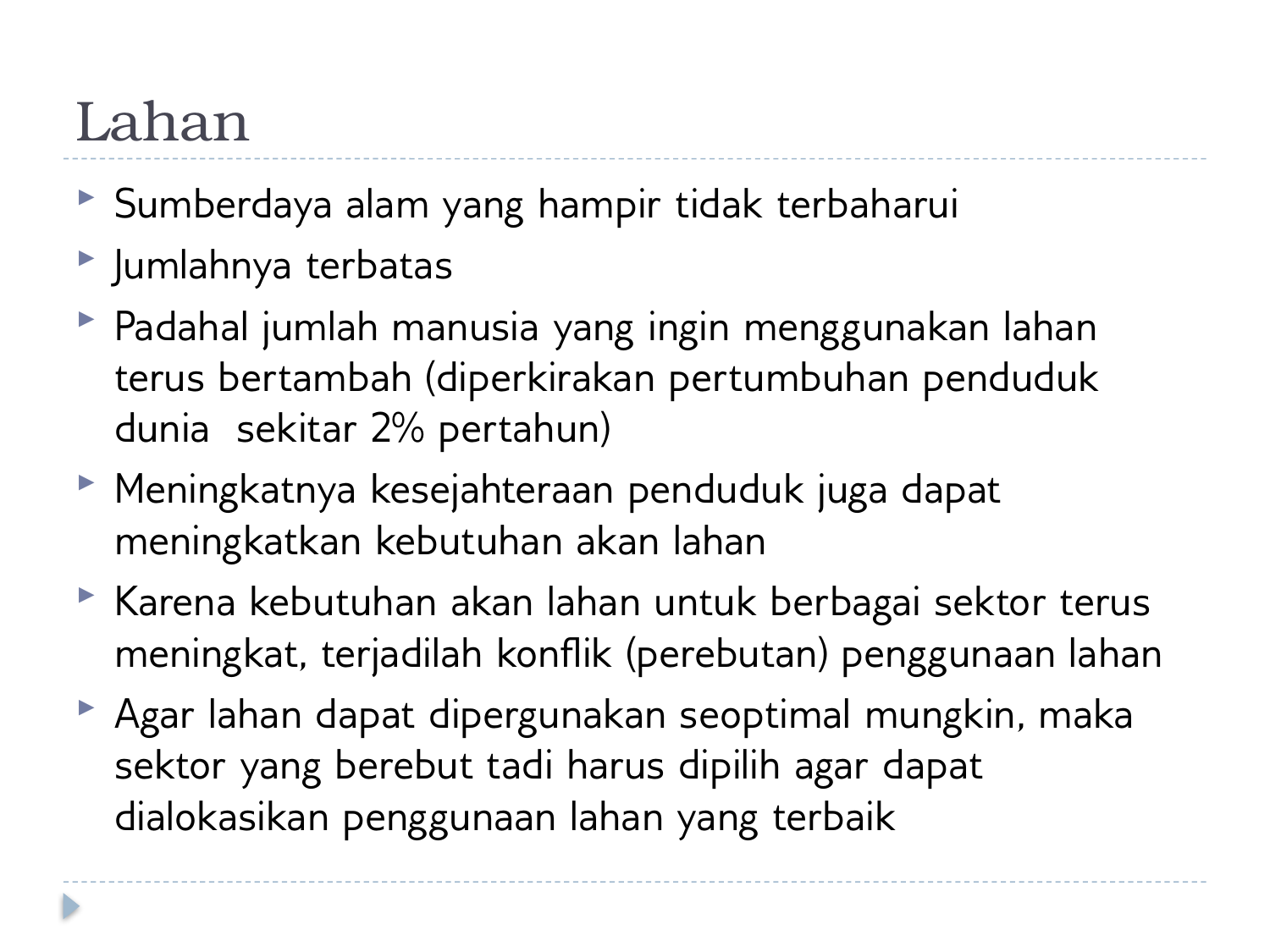

# Lahan
Sumberdaya alam yang hampir tidak terbaharui
Jumlahnya terbatas
Padahal jumlah manusia yang ingin menggunakan lahan terus bertambah (diperkirakan pertumbuhan penduduk dunia  sekitar 2% pertahun)
Meningkatnya kesejahteraan penduduk juga dapat meningkatkan kebutuhan akan lahan
Karena kebutuhan akan lahan untuk berbagai sektor terus meningkat, terjadilah konflik (perebutan) penggunaan lahan
Agar lahan dapat dipergunakan seoptimal mungkin, maka sektor yang berebut tadi harus dipilih agar dapat dialokasikan penggunaan lahan yang terbaik